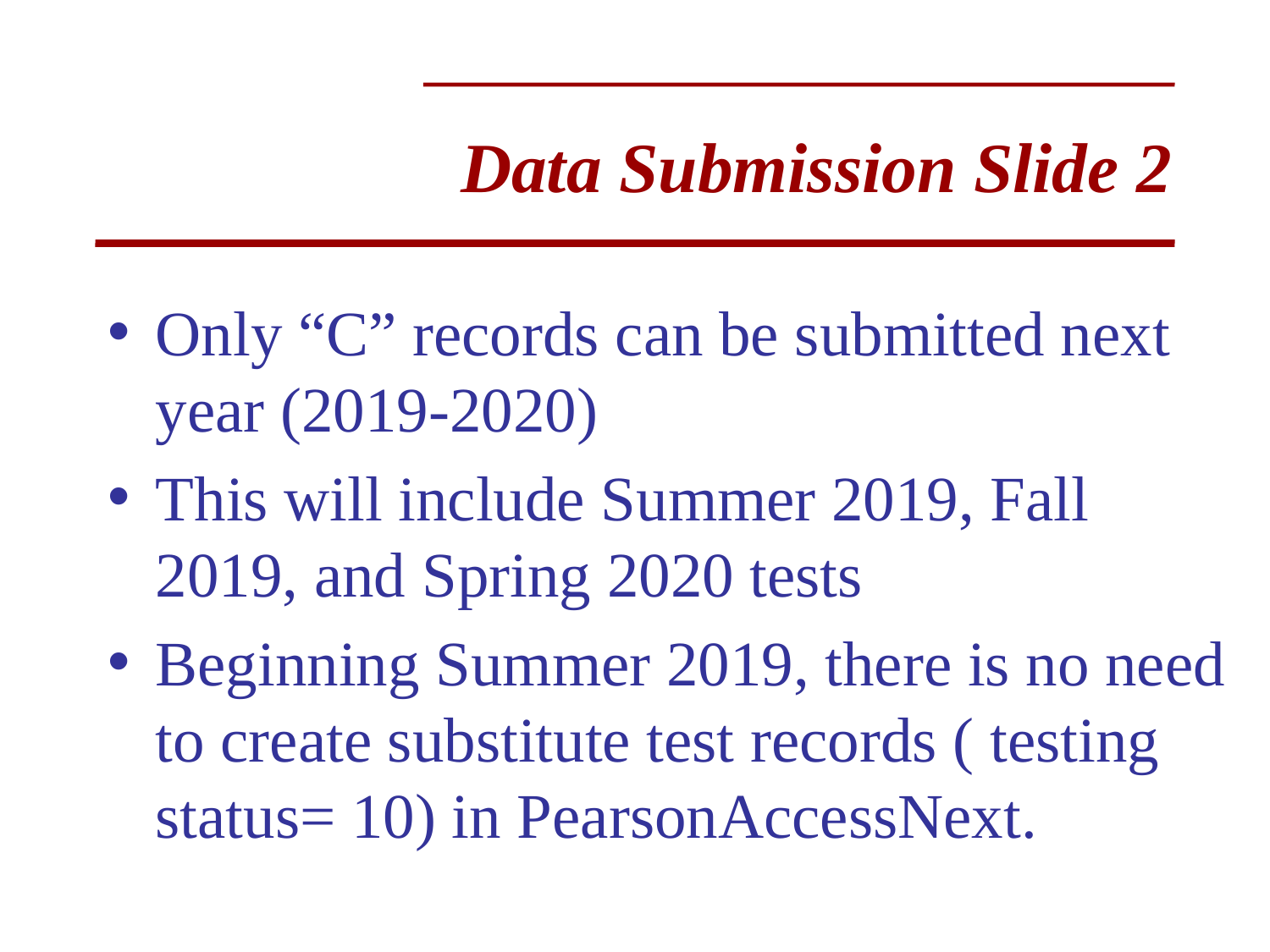

# Data Submission Slide 2
Only “C” records can be submitted next year (2019-2020)
This will include Summer 2019, Fall 2019, and Spring 2020 tests
Beginning Summer 2019, there is no need to create substitute test records ( testing status= 10) in PearsonAccessNext.